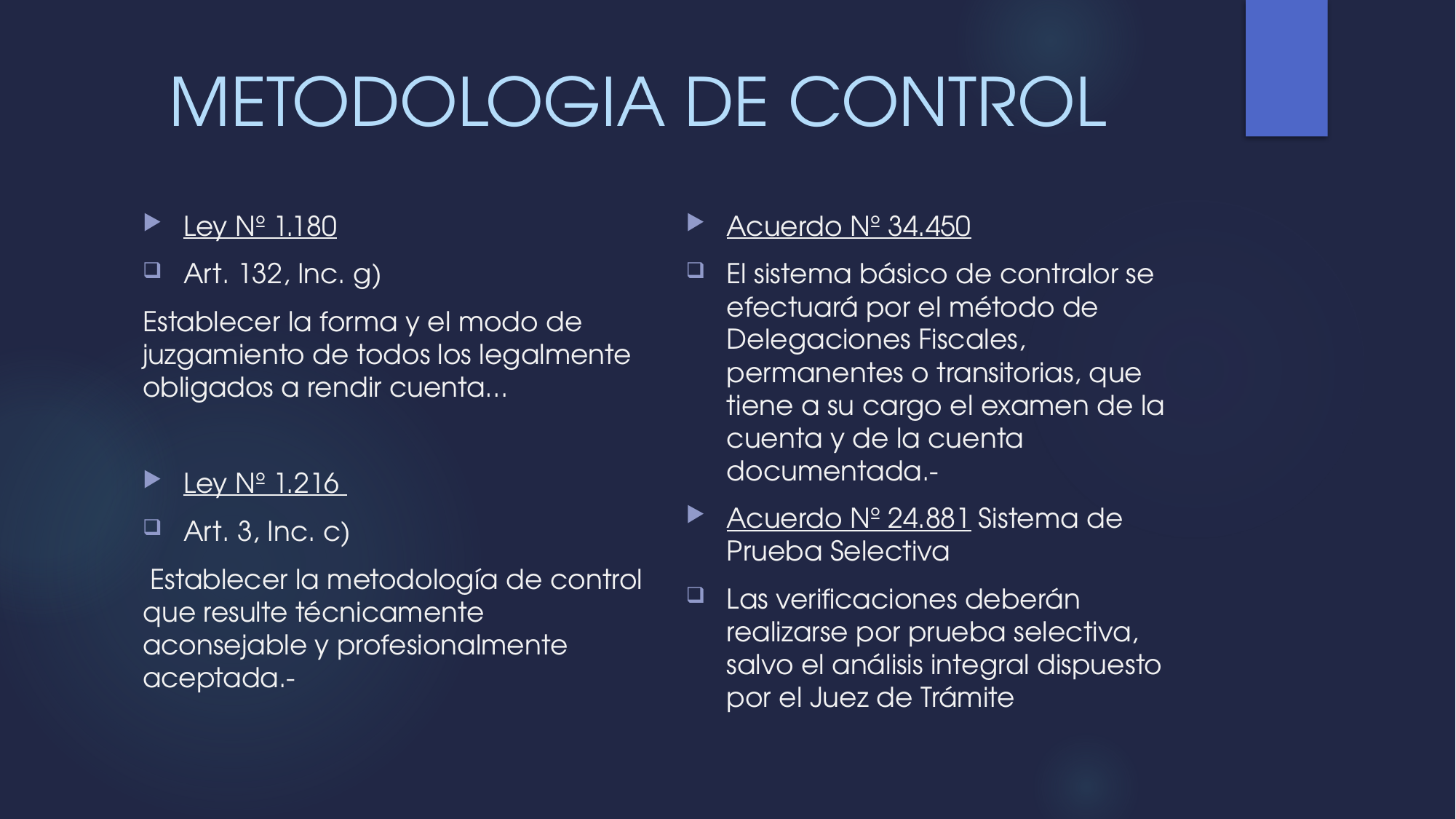

# METODOLOGIA DE CONTROL
Ley Nº 1.180
Art. 132, Inc. g)
Establecer la forma y el modo de juzgamiento de todos los legalmente obligados a rendir cuenta…

Ley Nº 1.216
Art. 3, Inc. c)
 Establecer la metodología de control que resulte técnicamente aconsejable y profesionalmente aceptada.-

Acuerdo Nº 34.450
El sistema básico de contralor se efectuará por el método de Delegaciones Fiscales, permanentes o transitorias, que tiene a su cargo el examen de la cuenta y de la cuenta documentada.-
Acuerdo Nº 24.881 Sistema de Prueba Selectiva
Las verificaciones deberán realizarse por prueba selectiva, salvo el análisis integral dispuesto por el Juez de Trámite